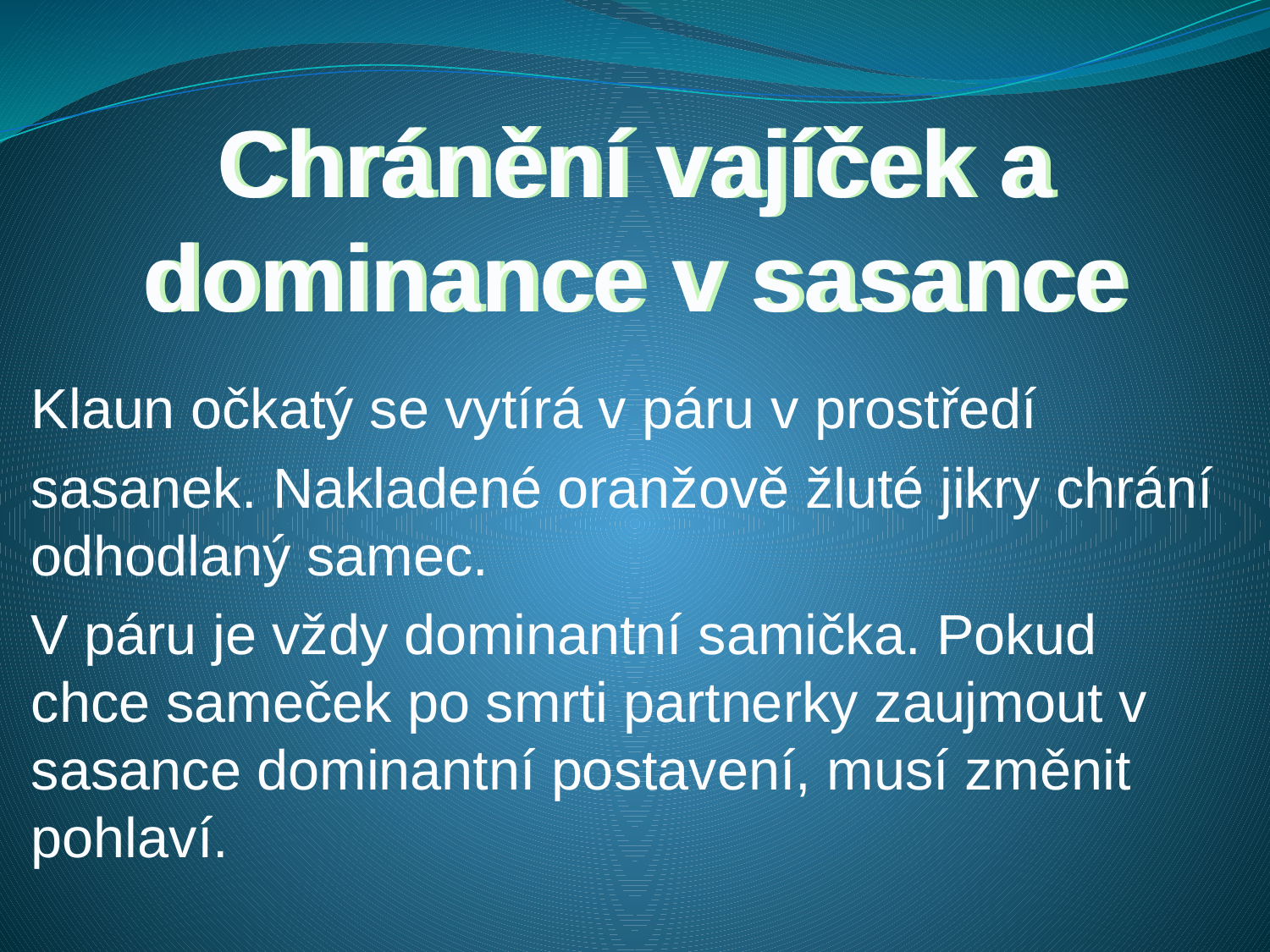

Chránění vajíček a dominance v sasance
Chránění vajíček a dominance v sasance
Klaun očkatý se vytírá v páru v prostředí
sasanek. Nakladené oranžově žluté jikry chrání odhodlaný samec.
V páru je vždy dominantní samička. Pokud chce sameček po smrti partnerky zaujmout v sasance dominantní postavení, musí změnit pohlaví.